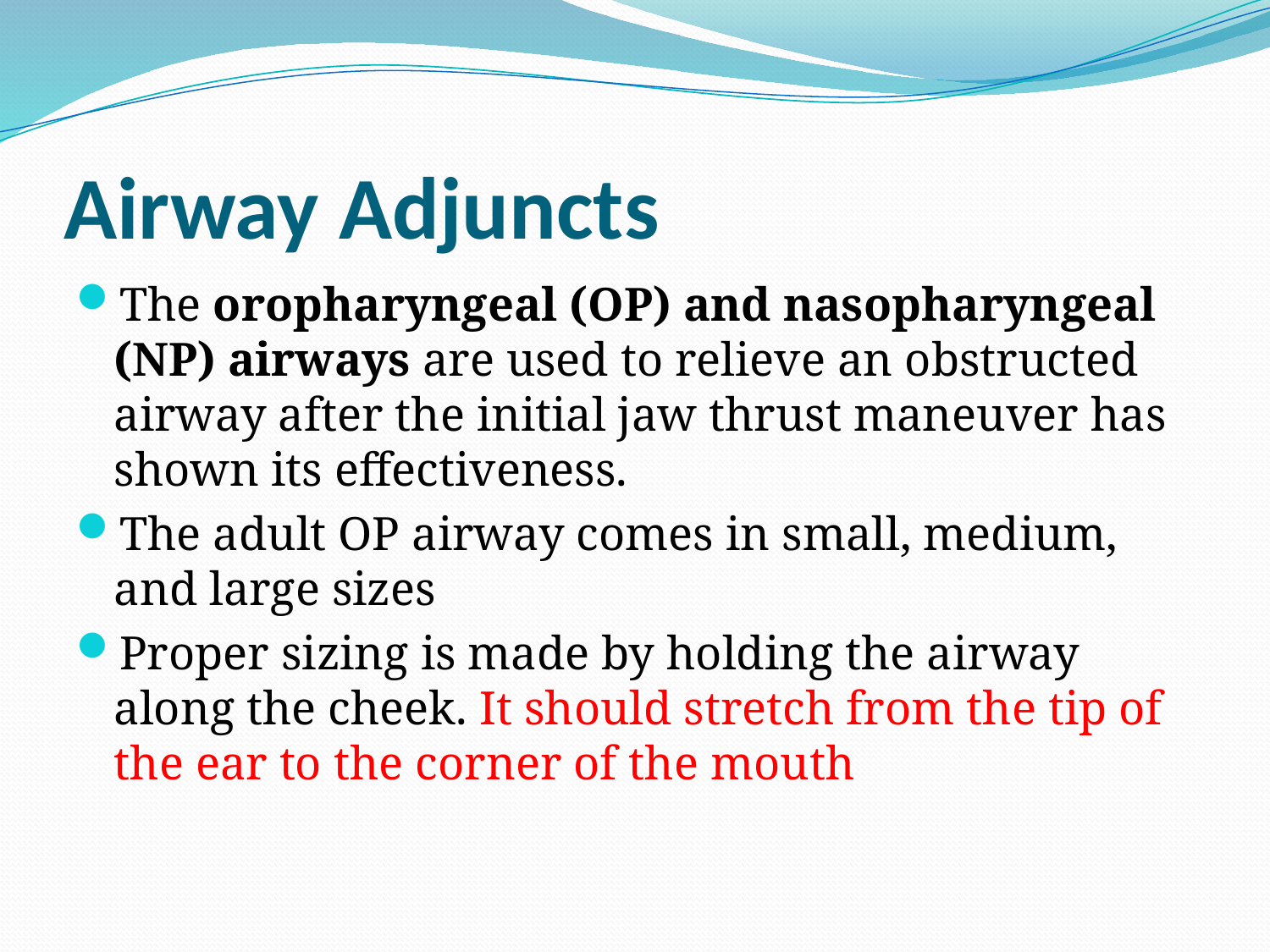

# Airway Adjuncts
The oropharyngeal (OP) and nasopharyngeal (NP) airways are used to relieve an obstructed airway after the initial jaw thrust maneuver has shown its effectiveness.
The adult OP airway comes in small, medium, and large sizes
Proper sizing is made by holding the airway along the cheek. It should stretch from the tip of the ear to the corner of the mouth